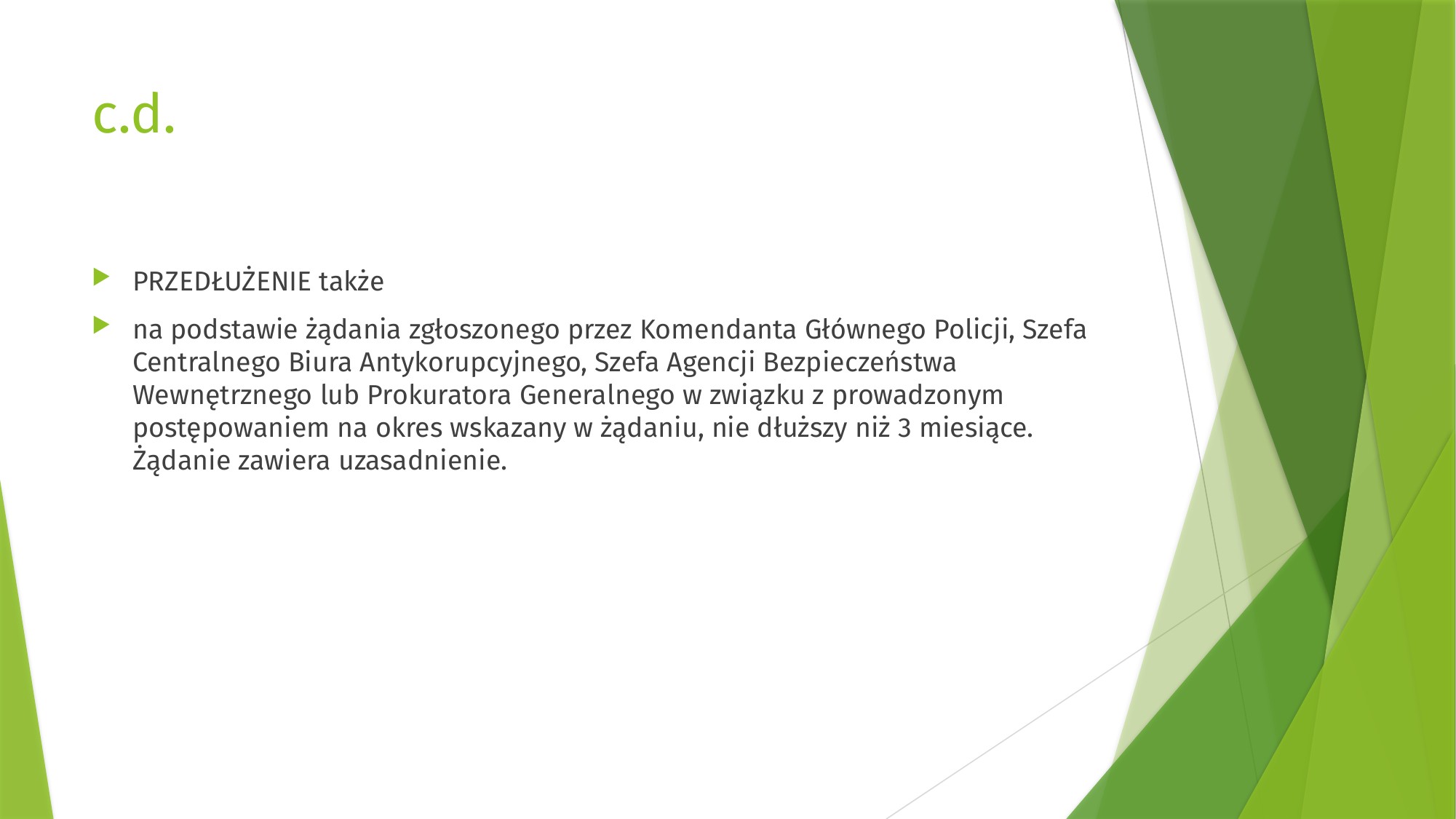

# c.d.
PRZEDŁUŻENIE także
na podstawie żądania zgłoszonego przez Komendanta Głównego Policji, Szefa Centralnego Biura Antykorupcyjnego, Szefa Agencji Bezpieczeństwa Wewnętrznego lub Prokuratora Generalnego w związku z prowadzonym postępowaniem na okres wskazany w żądaniu, nie dłuższy niż 3 miesiące. Żądanie zawiera uzasadnienie.